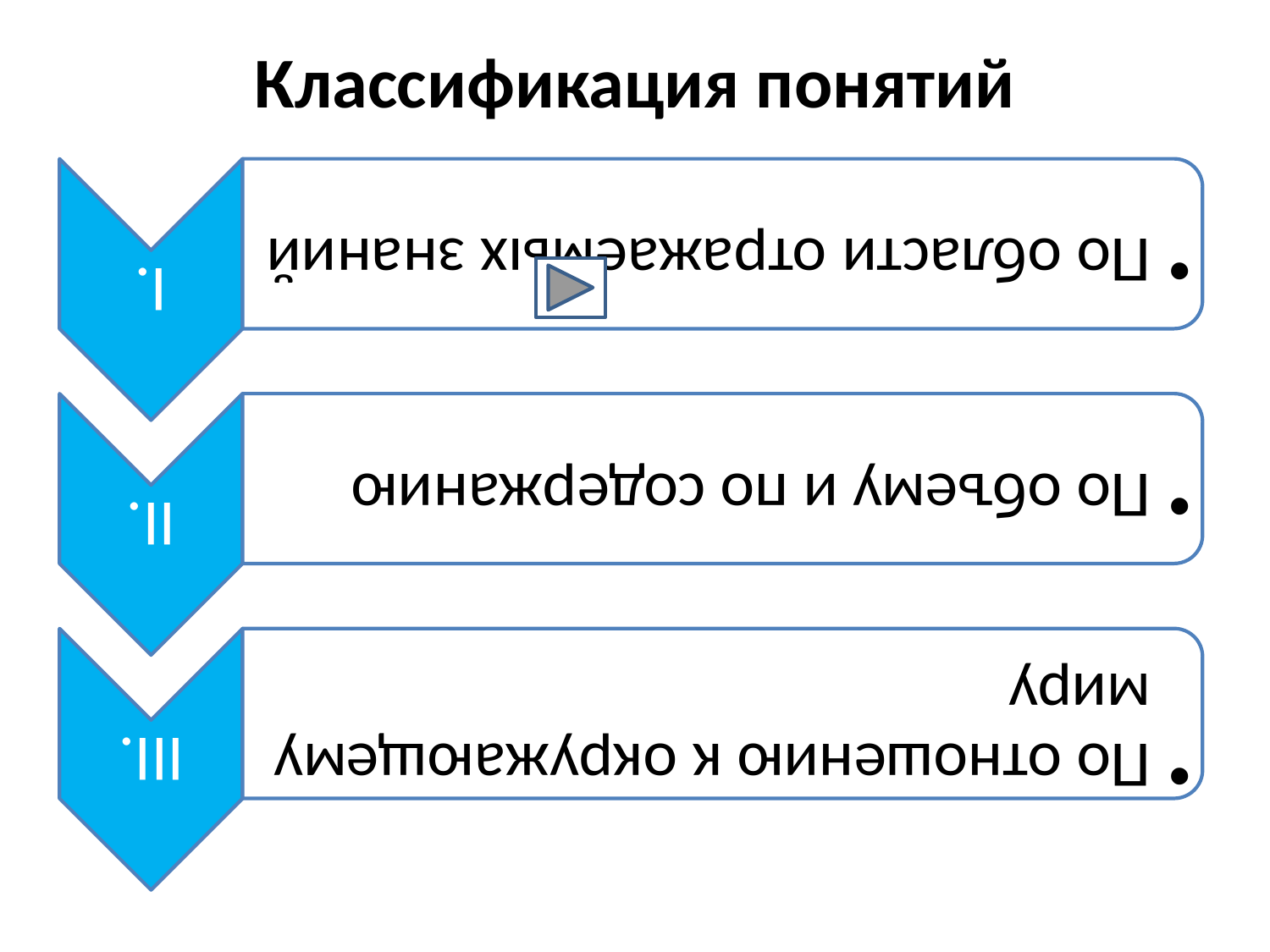

# Классификация понятий
I.
По области отражаемых знаний
II.
По объему и по содержанию
III.
По отношению к окружающему миру